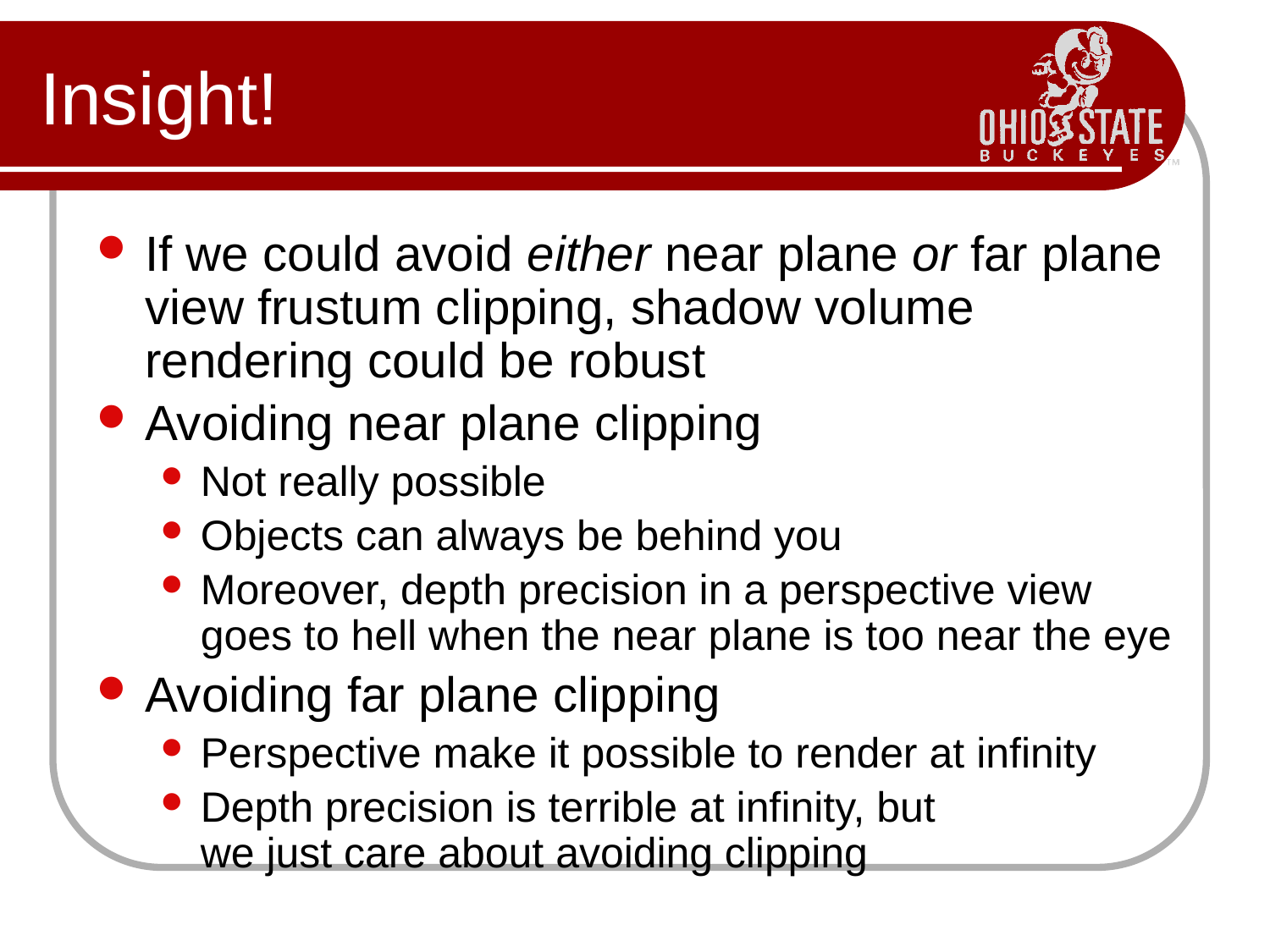

# Insight!
If we could avoid either near plane or far plane view frustum clipping, shadow volume rendering could be robust
Avoiding near plane clipping
Not really possible
Objects can always be behind you
Moreover, depth precision in a perspective view goes to hell when the near plane is too near the eye
Avoiding far plane clipping
Perspective make it possible to render at infinity
Depth precision is terrible at infinity, but
we just care about avoiding clipping